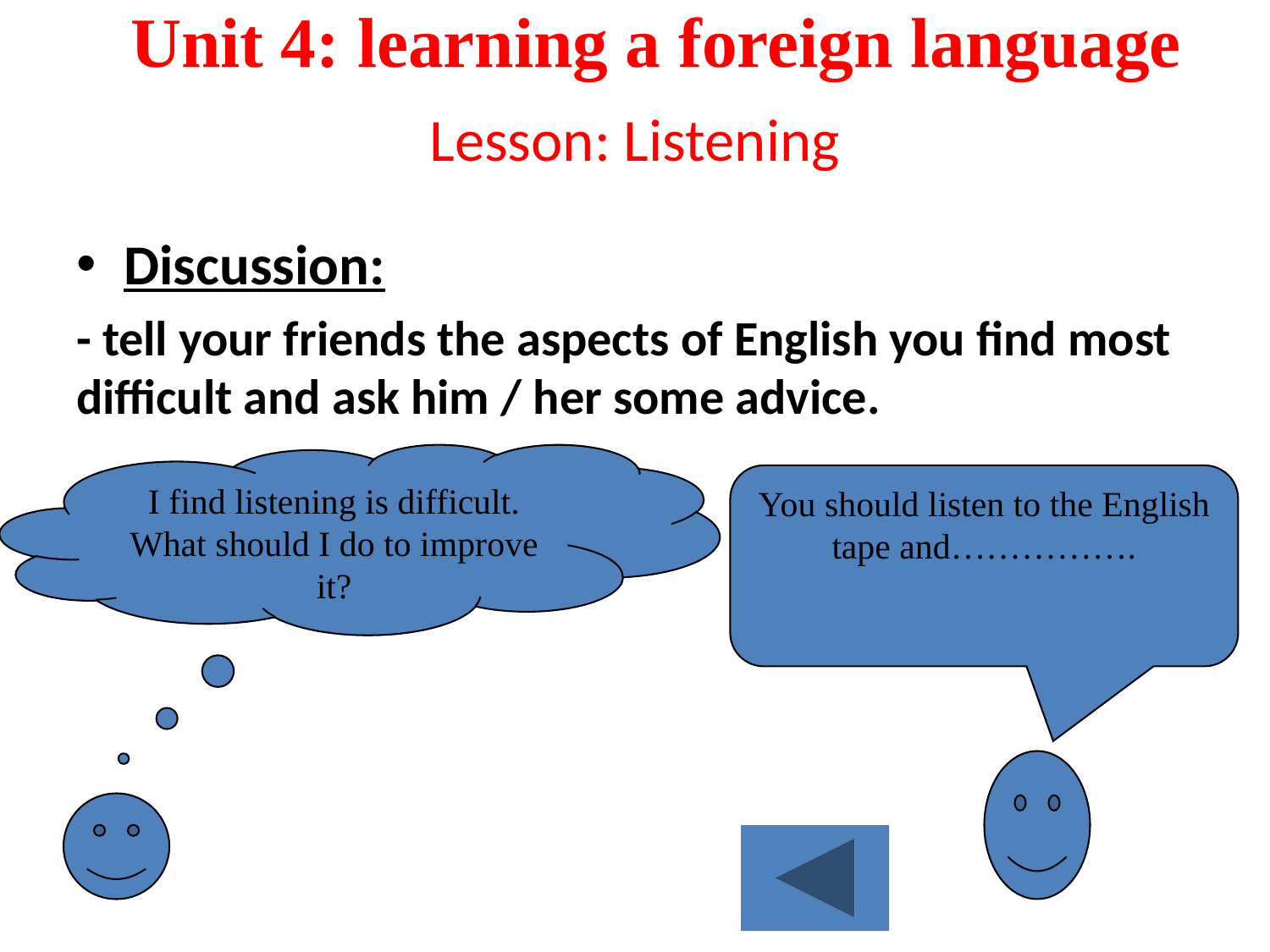

Unit 4: learning a foreign language
# Lesson: Listening
Discussion:
- tell your friends the aspects of English you find most difficult and ask him / her some advice.

I find listening is difficult. What should I do to improve it?
You should listen to the English tape and…………….